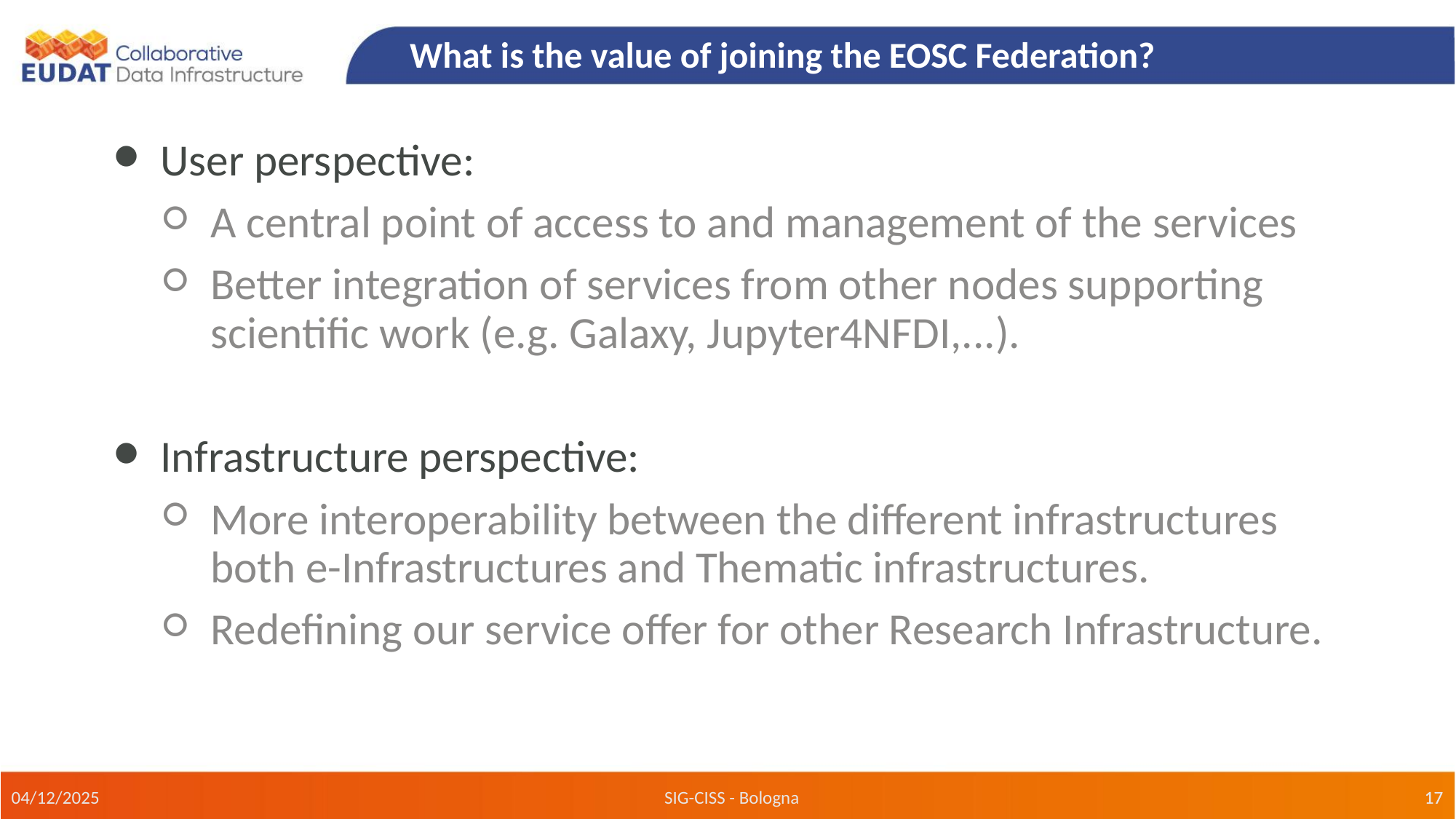

# What is the value of joining the EOSC Federation?
User perspective:
A central point of access to and management of the services
Better integration of services from other nodes supporting scientific work (e.g. Galaxy, Jupyter4NFDI,...).

Infrastructure perspective:
More interoperability between the different infrastructures both e-Infrastructures and Thematic infrastructures.
Redefining our service offer for other Research Infrastructure.